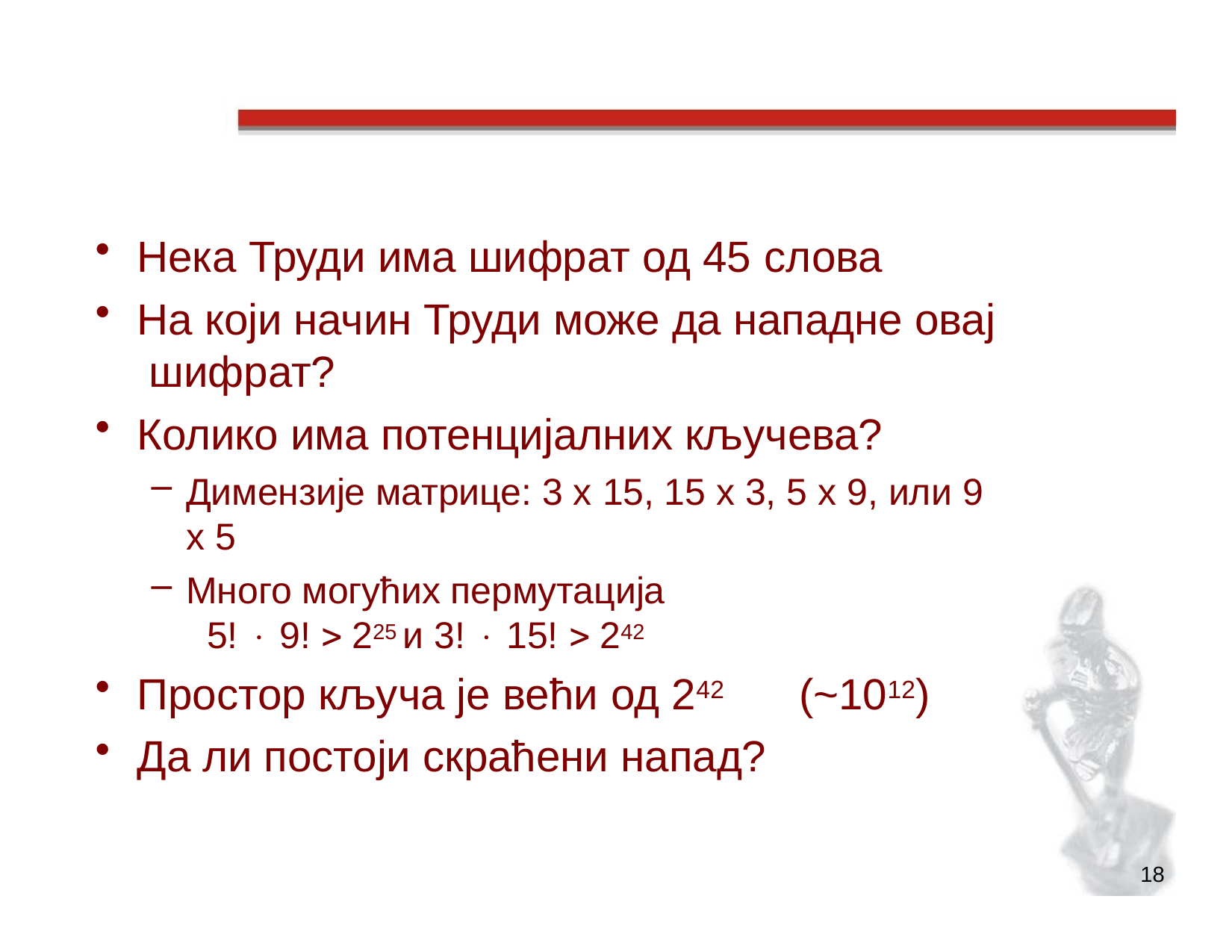

# Двострука транспозиција
наставак
Нека Труди има шифрат од 45 слова
На који начин Труди може да нападне овај  шифрат?
Колико има потенцијалних кључева?
Димензије матрице: 3 x 15, 15 x 3, 5 x 9, или 9 x 5
Много могућих пермутација
5! ⋅ 9! > 225 и 3! ⋅ 15! > 242
Простор кључа је већи од 242	(~1012)
Да ли постоји скраћени напад?
18